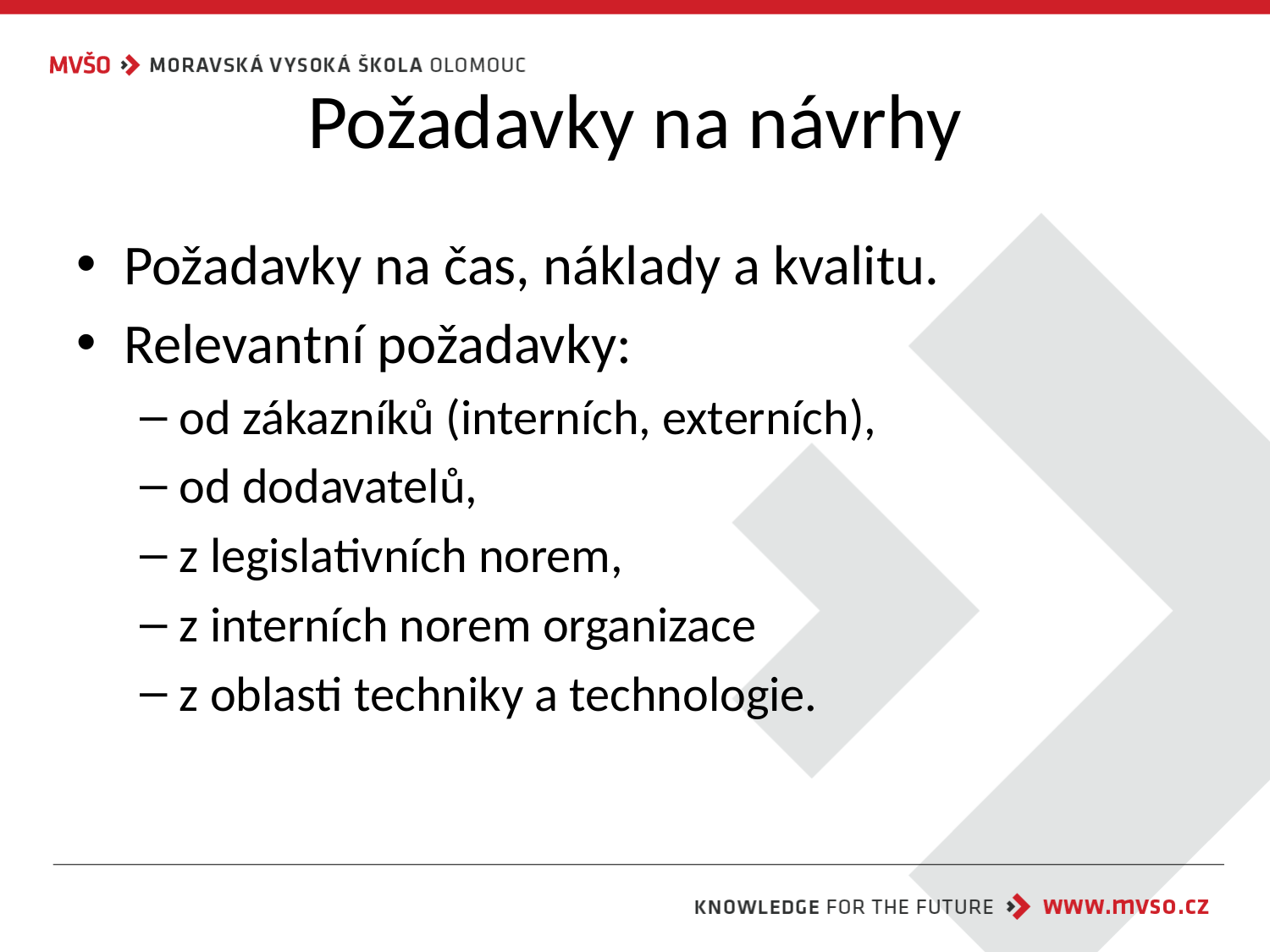

# Požadavky na návrhy
Požadavky na čas, náklady a kvalitu.
Relevantní požadavky:
od zákazníků (interních, externích),
od dodavatelů,
z legislativních norem,
z interních norem organizace
z oblasti techniky a technologie.